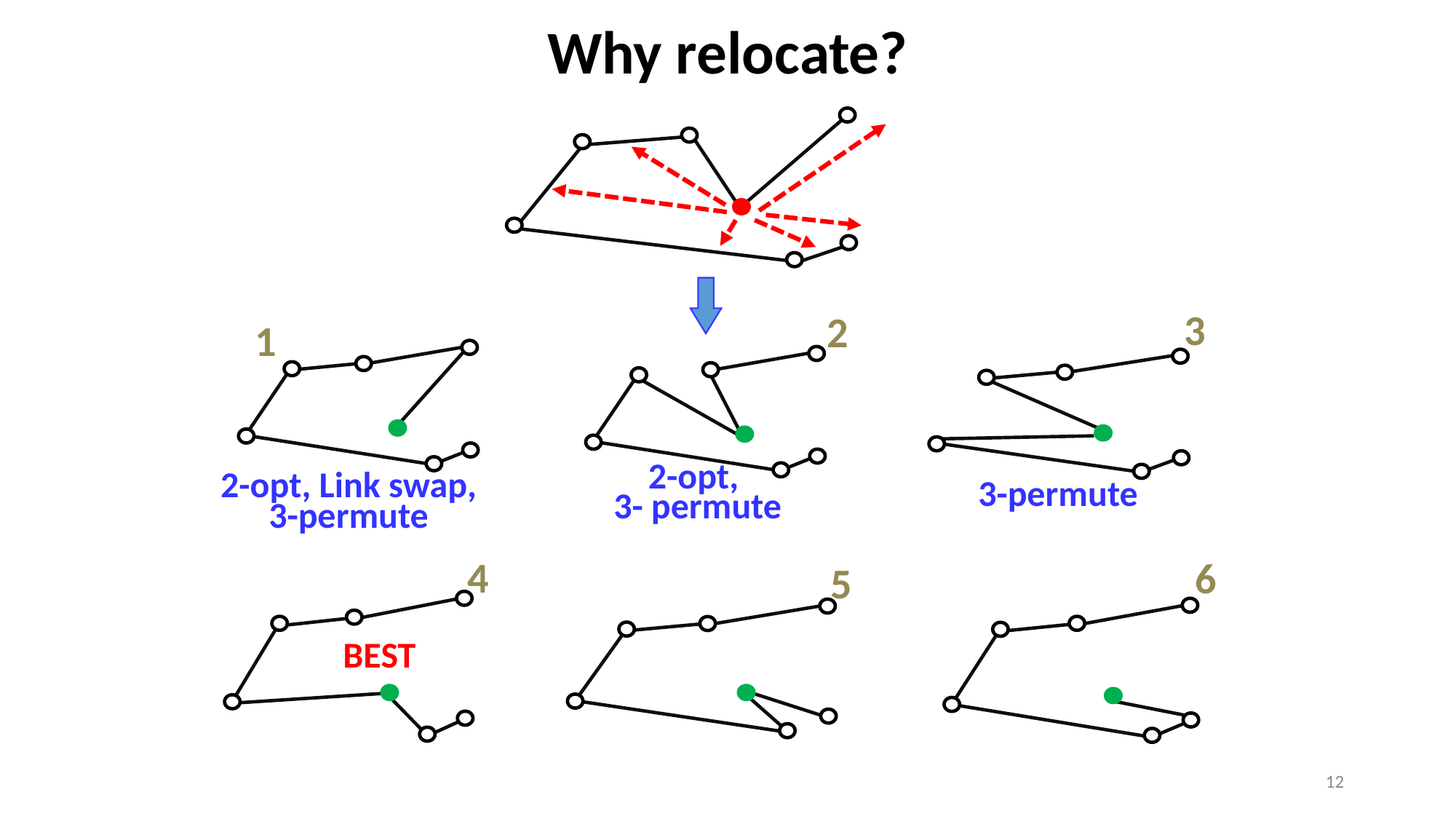

# Why relocate?

3

3-permute
2

2-opt,
3- permute
1

2-opt, Link swap, 3-permute
4

BEST
6

5

12